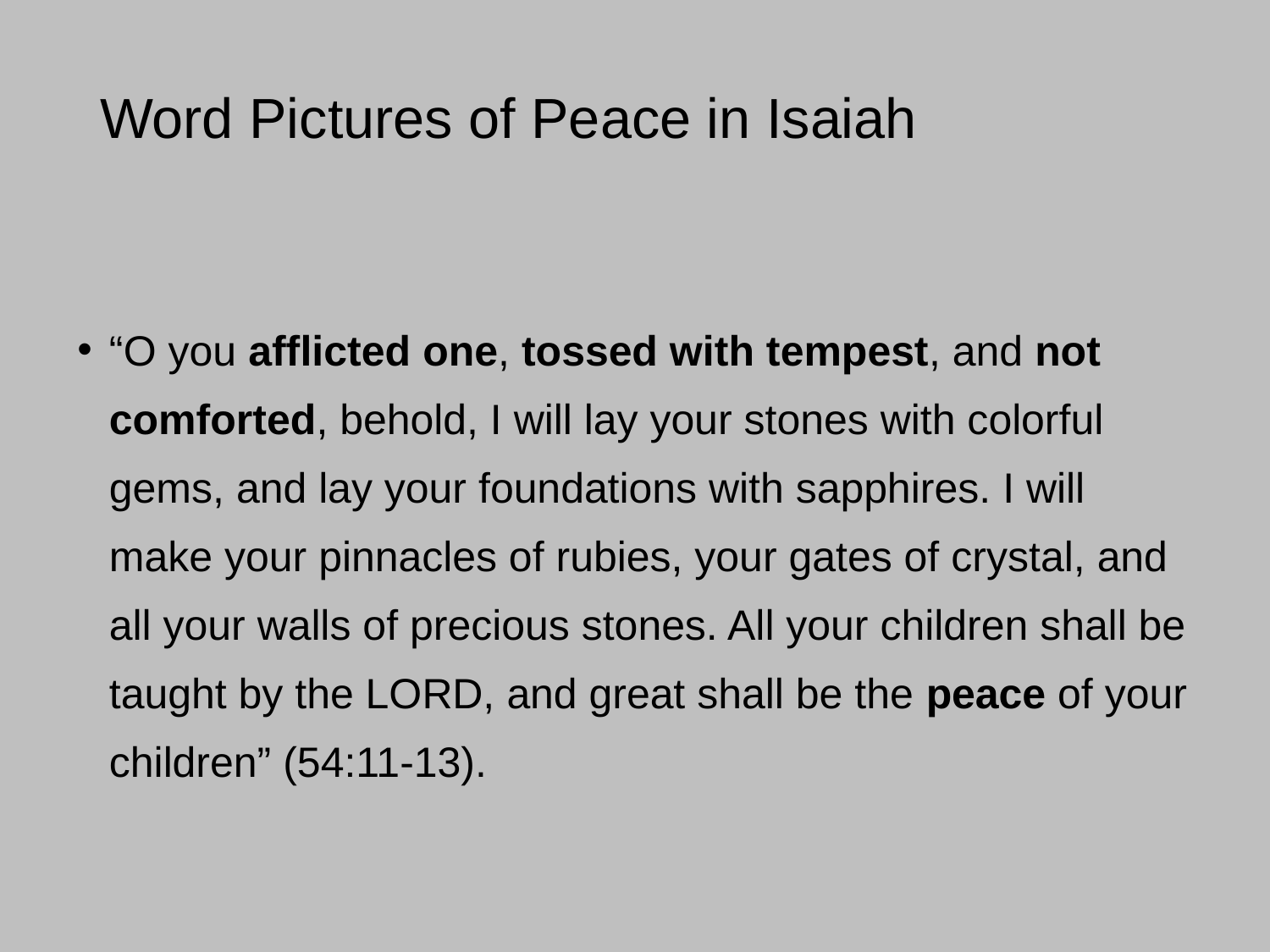

# Word Pictures of Peace in Isaiah
“O you afflicted one, tossed with tempest, and not comforted, behold, I will lay your stones with colorful gems, and lay your foundations with sapphires. I will make your pinnacles of rubies, your gates of crystal, and all your walls of precious stones. All your children shall be taught by the LORD, and great shall be the peace of your children” (54:11-13).